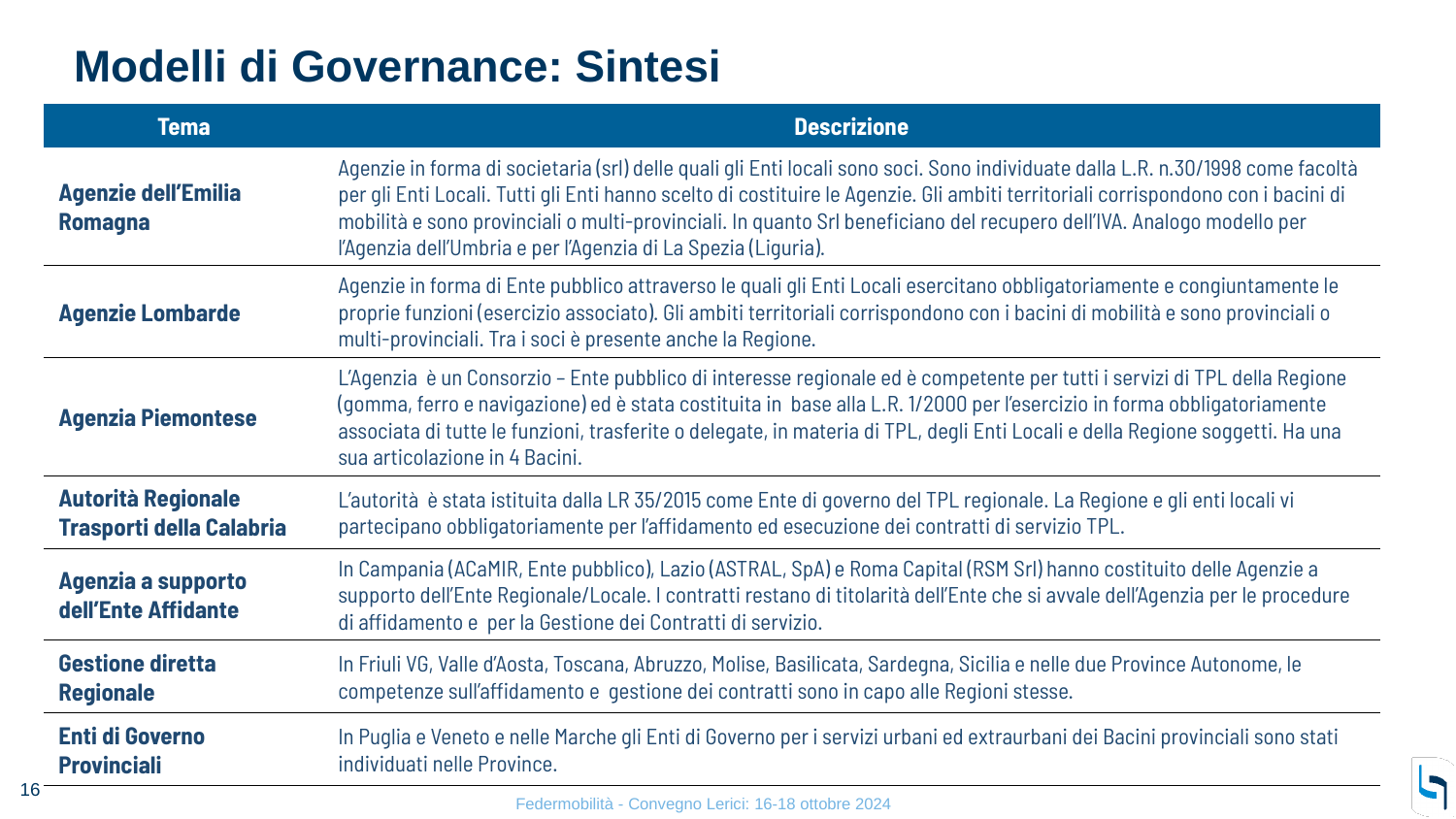

# Modelli di Governance: Sintesi
.
| Tema | Descrizione |
| --- | --- |
| Agenzie dell’Emilia Romagna | Agenzie in forma di societaria (srl) delle quali gli Enti locali sono soci. Sono individuate dalla L.R. n.30/1998 come facoltà per gli Enti Locali. Tutti gli Enti hanno scelto di costituire le Agenzie. Gli ambiti territoriali corrispondono con i bacini di mobilità e sono provinciali o multi-provinciali. In quanto Srl beneficiano del recupero dell’IVA. Analogo modello per l’Agenzia dell’Umbria e per l’Agenzia di La Spezia (Liguria). |
| Agenzie Lombarde | Agenzie in forma di Ente pubblico attraverso le quali gli Enti Locali esercitano obbligatoriamente e congiuntamente le proprie funzioni (esercizio associato). Gli ambiti territoriali corrispondono con i bacini di mobilità e sono provinciali o multi-provinciali. Tra i soci è presente anche la Regione. |
| Agenzia Piemontese | L’Agenzia è un Consorzio – Ente pubblico di interesse regionale ed è competente per tutti i servizi di TPL della Regione (gomma, ferro e navigazione) ed è stata costituita in base alla L.R. 1/2000 per l’esercizio in forma obbligatoriamente associata di tutte le funzioni, trasferite o delegate, in materia di TPL, degli Enti Locali e della Regione soggetti. Ha una sua articolazione in 4 Bacini. |
| Autorità Regionale Trasporti della Calabria | L’autorità è stata istituita dalla LR 35/2015 come Ente di governo del TPL regionale. La Regione e gli enti locali vi partecipano obbligatoriamente per l’affidamento ed esecuzione dei contratti di servizio TPL. |
| Agenzia a supporto dell’Ente Affidante | In Campania (ACaMIR, Ente pubblico), Lazio (ASTRAL, SpA) e Roma Capital (RSM Srl) hanno costituito delle Agenzie a supporto dell’Ente Regionale/Locale. I contratti restano di titolarità dell’Ente che si avvale dell’Agenzia per le procedure di affidamento e per la Gestione dei Contratti di servizio. |
| Gestione diretta Regionale | In Friuli VG, Valle d’Aosta, Toscana, Abruzzo, Molise, Basilicata, Sardegna, Sicilia e nelle due Province Autonome, le competenze sull’affidamento e gestione dei contratti sono in capo alle Regioni stesse. |
| Enti di Governo Provinciali | In Puglia e Veneto e nelle Marche gli Enti di Governo per i servizi urbani ed extraurbani dei Bacini provinciali sono stati individuati nelle Province. |